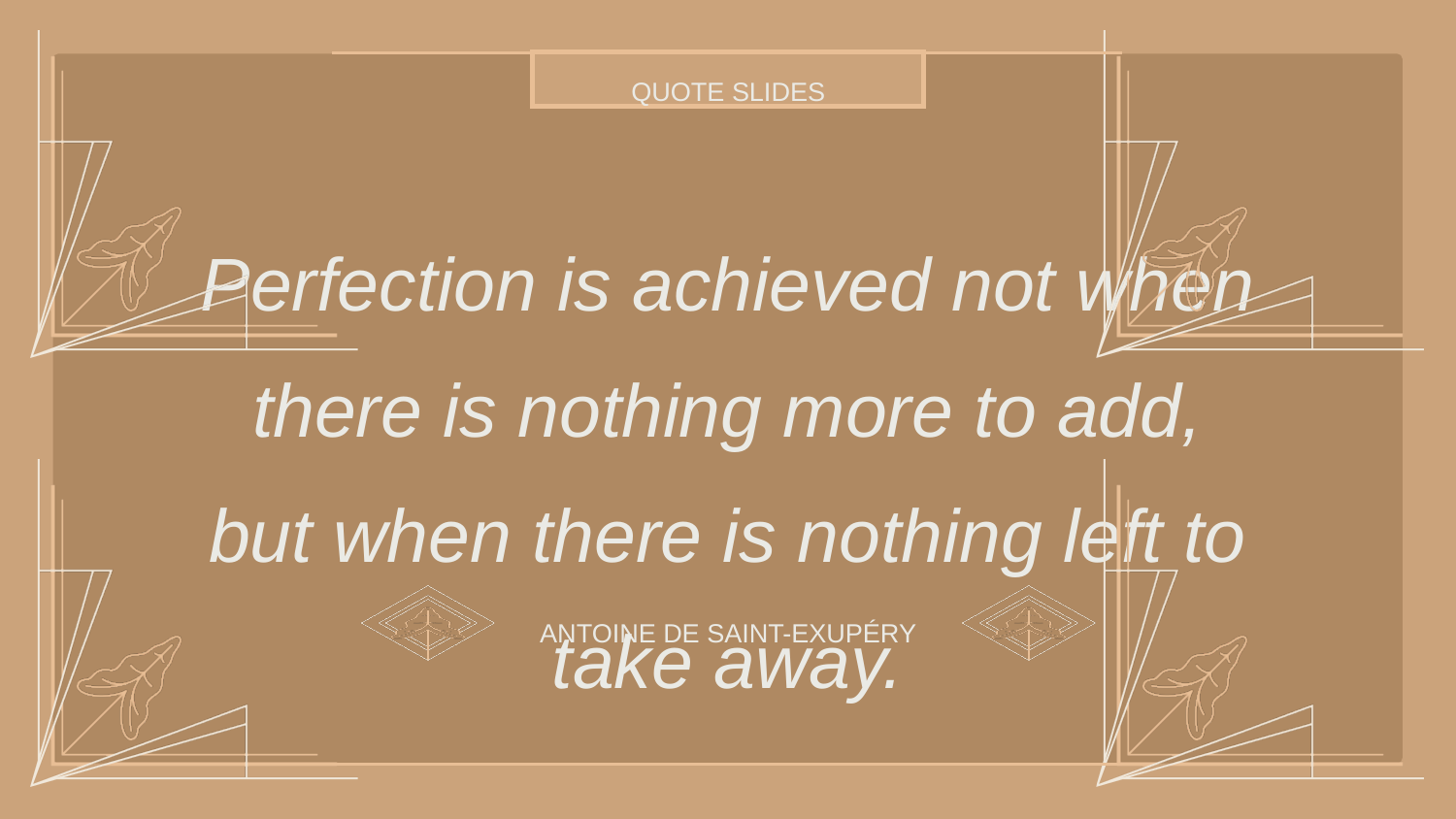

QUOTE SLIDES
Perfection is achieved not when there is nothing more to add, but when there is nothing left to take away.

ANTOINE DE SAINT-EXUPÉRY